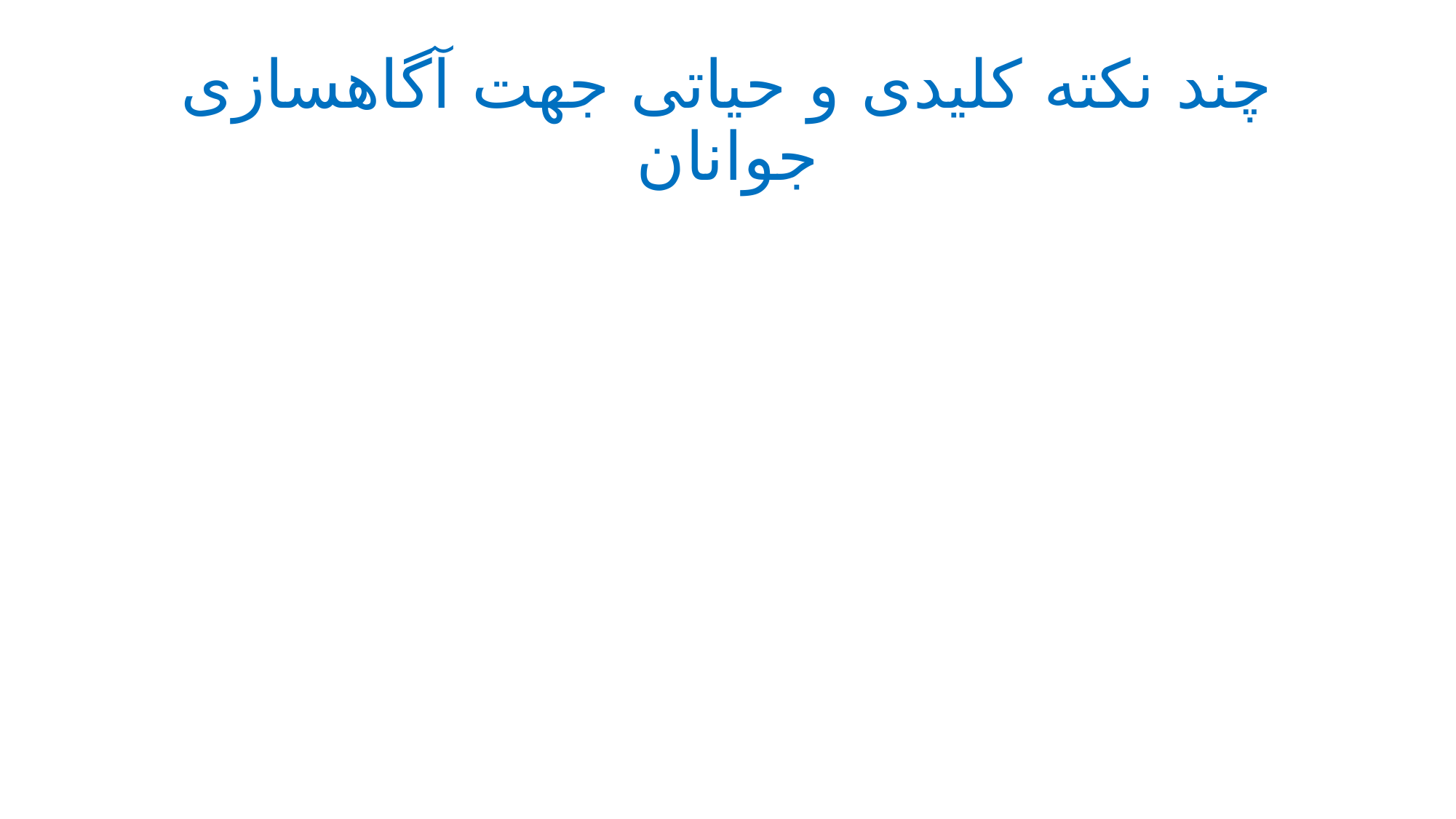

# چند نکته کلیدی و حیاتی جهت آگاهسازی جوانان